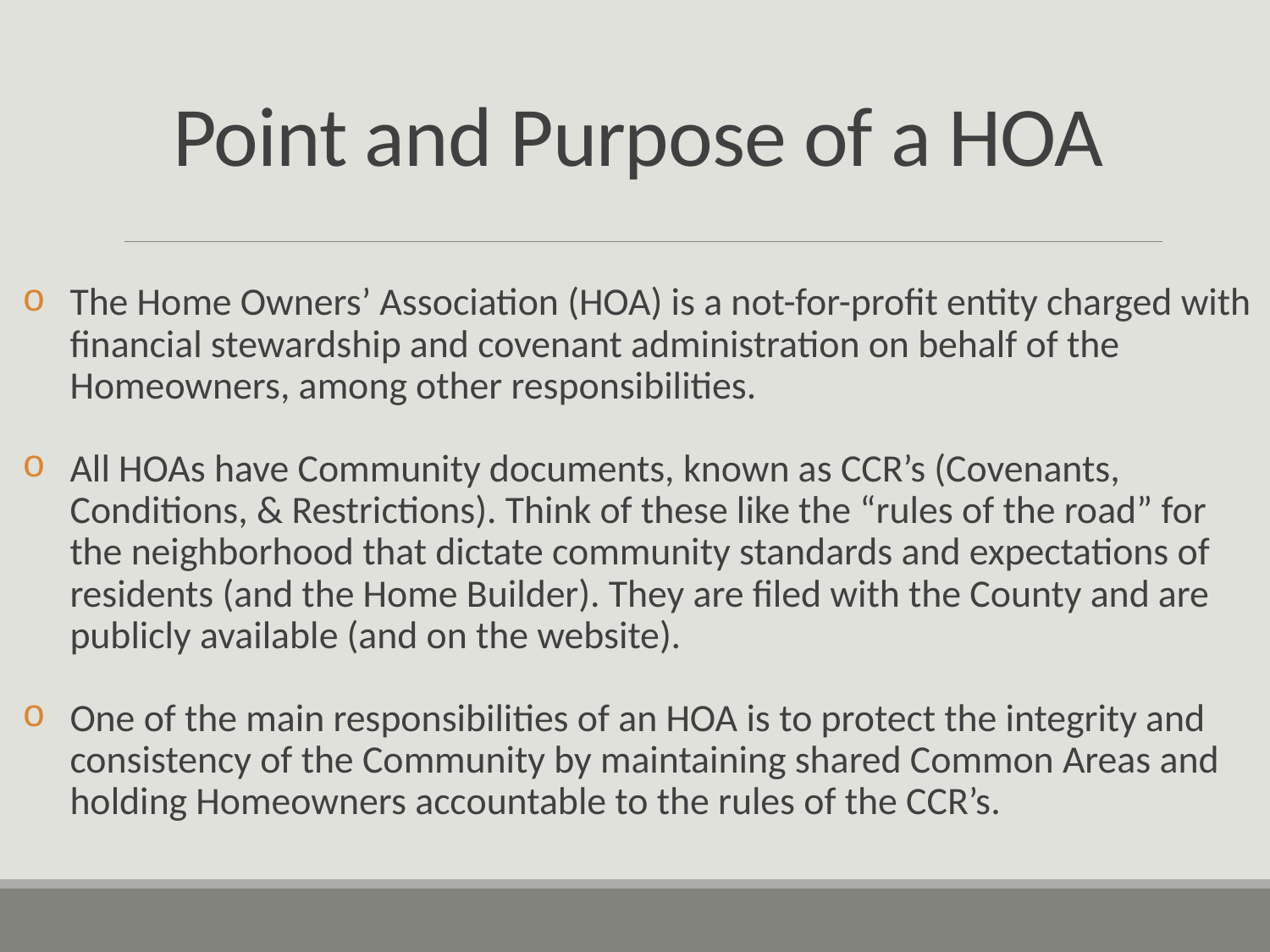

# Point and Purpose of a HOA
The Home Owners’ Association (HOA) is a not-for-profit entity charged with financial stewardship and covenant administration on behalf of the Homeowners, among other responsibilities.
All HOAs have Community documents, known as CCR’s (Covenants, Conditions, & Restrictions). Think of these like the “rules of the road” for the neighborhood that dictate community standards and expectations of residents (and the Home Builder). They are filed with the County and are publicly available (and on the website).
One of the main responsibilities of an HOA is to protect the integrity and consistency of the Community by maintaining shared Common Areas and holding Homeowners accountable to the rules of the CCR’s.